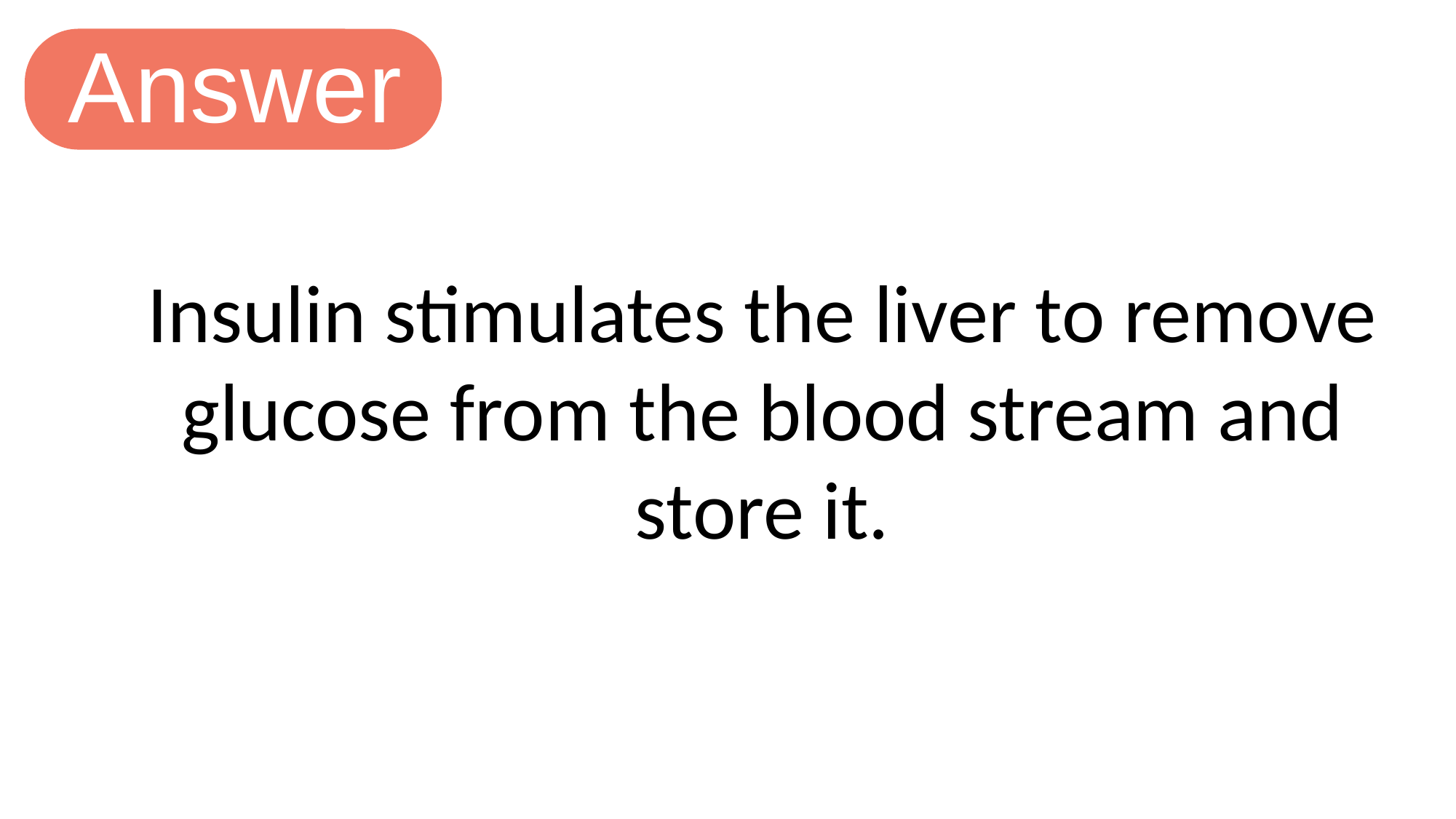

Answer

Insulin stimulates the liver to remove glucose from the blood stream and store it.